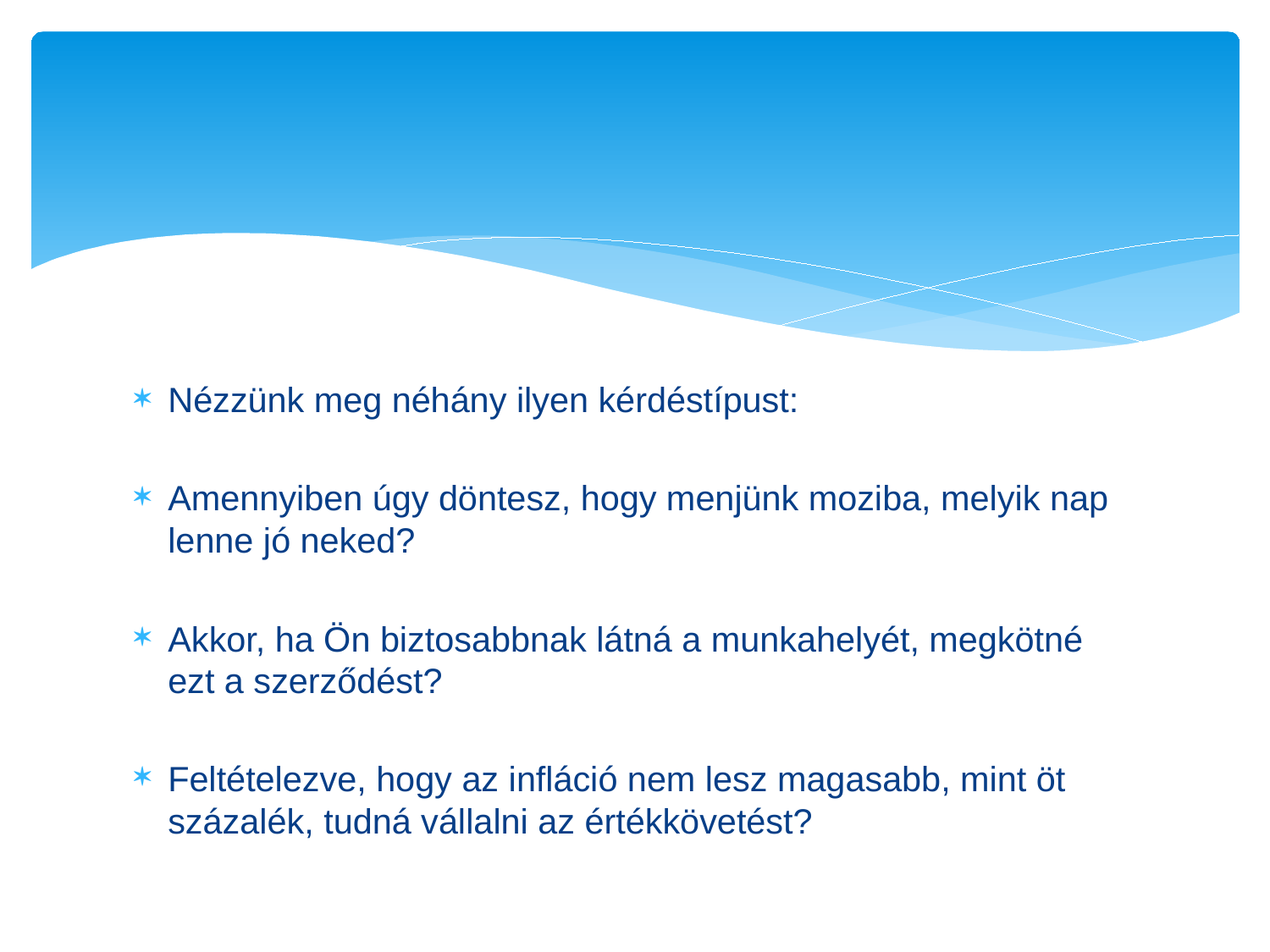

#
Nézzünk meg néhány ilyen kérdéstípust:

Amennyiben úgy döntesz, hogy menjünk moziba, melyik nap lenne jó neked?

Akkor, ha Ön biztosabbnak látná a munkahelyét, megkötné ezt a szerződést?

Feltételezve, hogy az infláció nem lesz magasabb, mint öt százalék, tudná vállalni az értékkövetést?